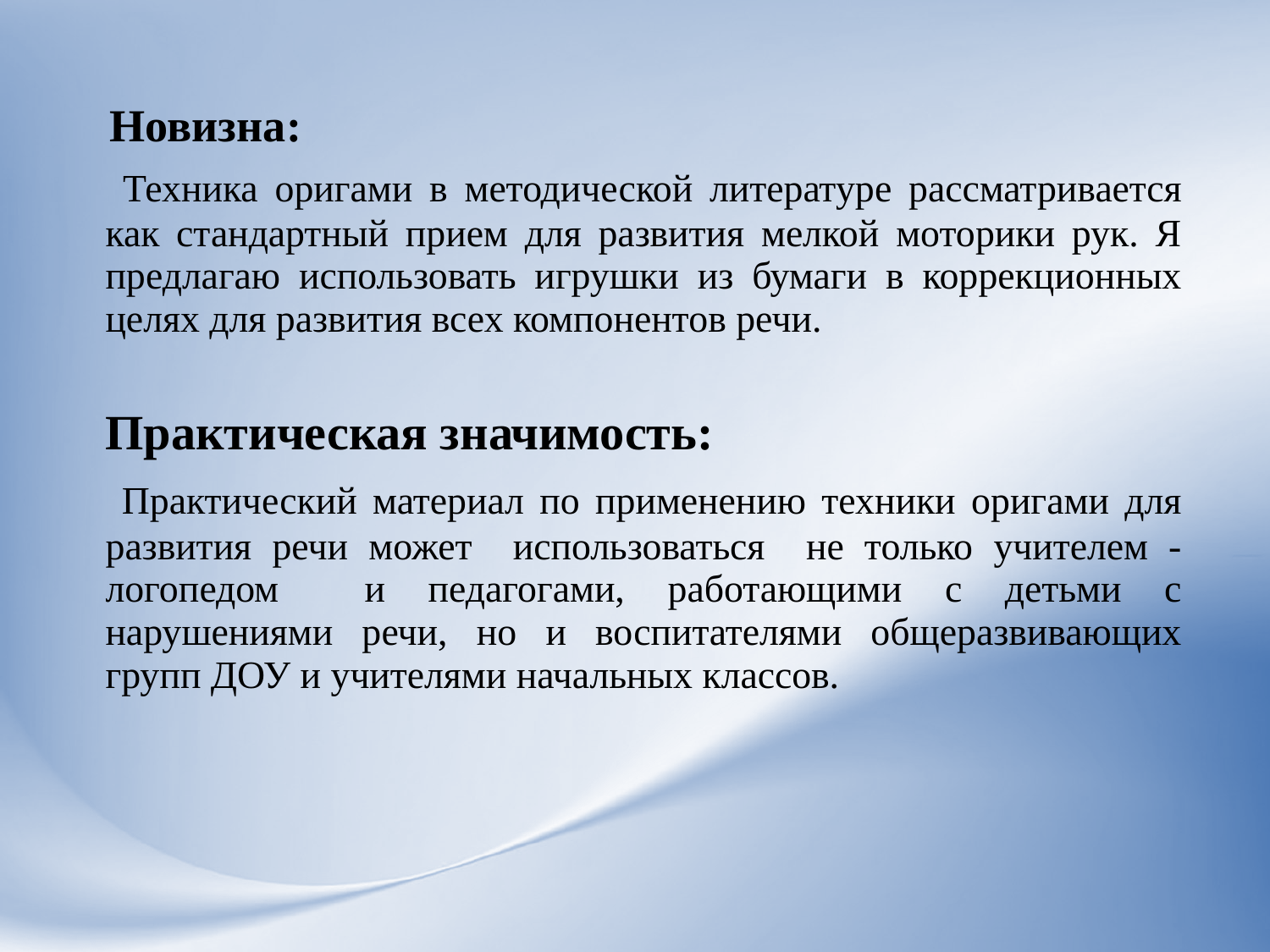

Новизна:
   Техника оригами в методической литературе рассматривается как стандартный прием для развития мелкой моторики рук. Я предлагаю использовать игрушки из бумаги в коррекционных целях для развития всех компонентов речи.

	Практическая значимость:
   Практический материал по применению техники оригами для развития речи может  использоваться  не только учителем - логопедом  и педагогами, работающими с детьми с нарушениями речи, но и воспитателями общеразвивающих групп ДОУ и учителями начальных классов.